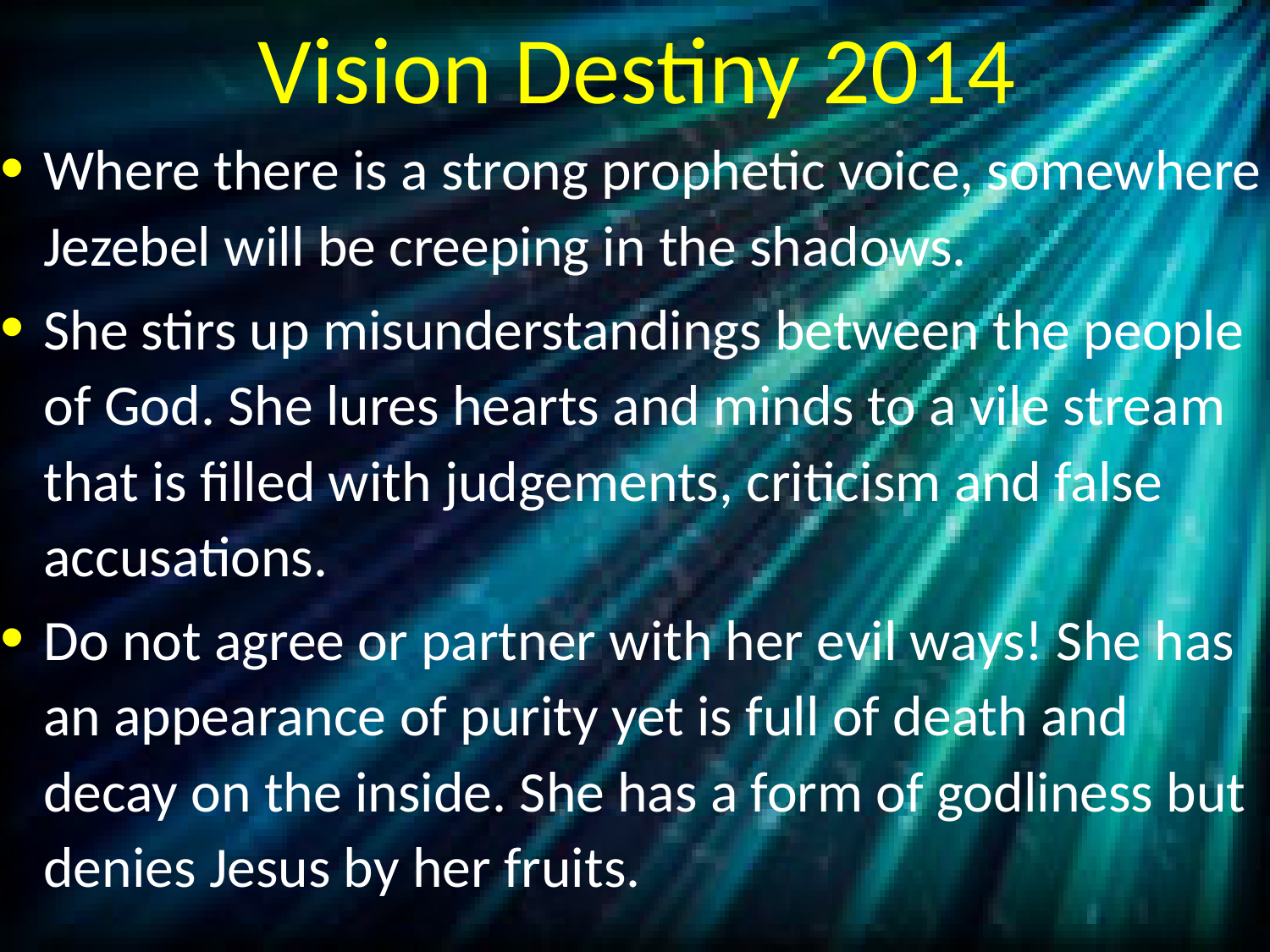

# Vision Destiny 2014
Where there is a strong prophetic voice, somewhere Jezebel will be creeping in the shadows.
She stirs up misunderstandings between the people of God. She lures hearts and minds to a vile stream that is filled with judgements, criticism and false accusations.
Do not agree or partner with her evil ways! She has an appearance of purity yet is full of death and decay on the inside. She has a form of godliness but denies Jesus by her fruits.